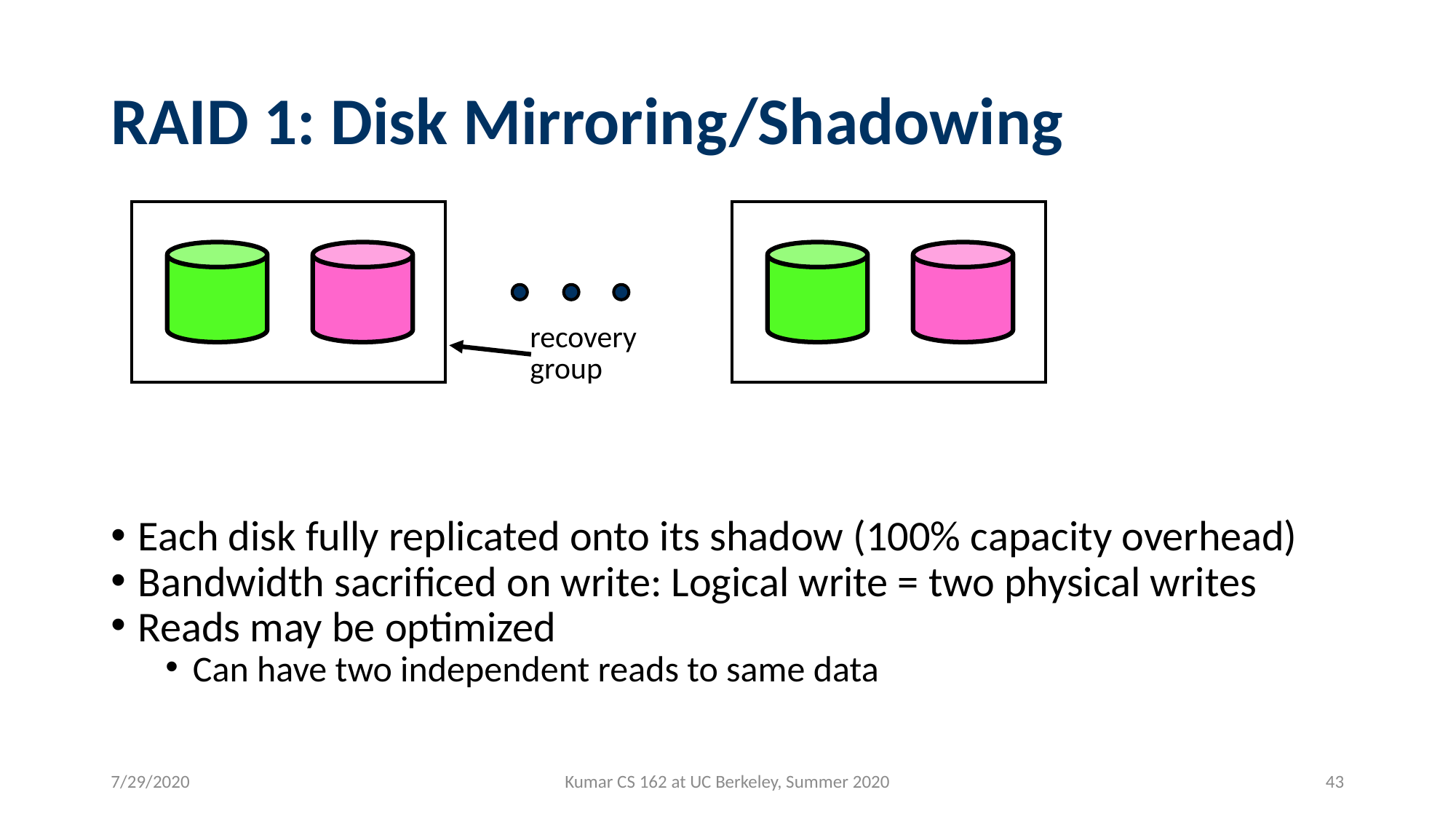

# RAID 1: Disk Mirroring/Shadowing

recovery
group

Each disk fully replicated onto its shadow (100% capacity overhead)
Bandwidth sacrificed on write: Logical write = two physical writes
Reads may be optimized
Can have two independent reads to same data
7/29/2020
Kumar CS 162 at UC Berkeley, Summer 2020
43